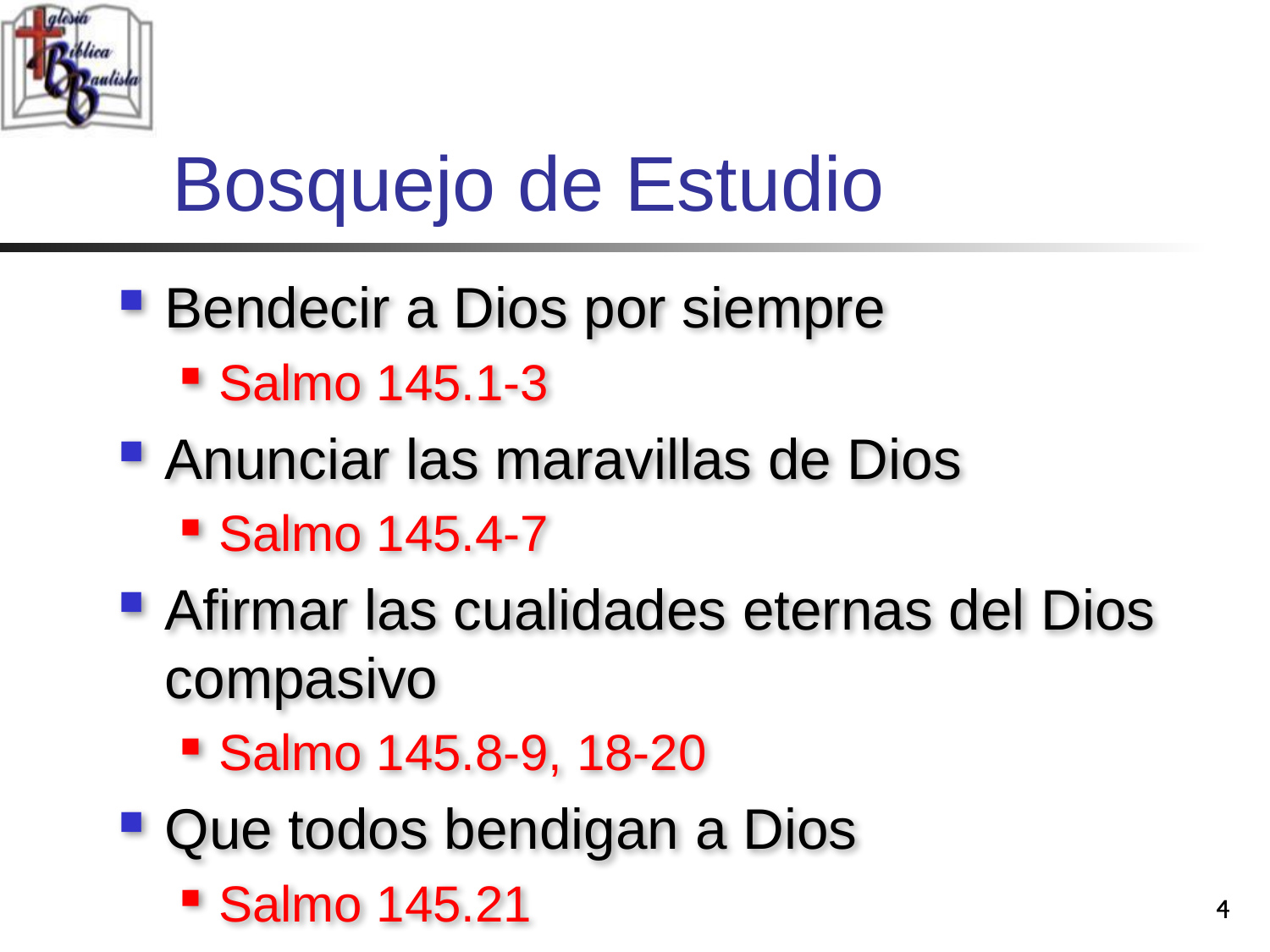

# Bosquejo de Estudio
Bendecir a Dios por siempre
Salmo 145.1-3
Anunciar las maravillas de Dios
Salmo 145.4-7
Afirmar las cualidades eternas del Dios compasivo
Salmo 145.8-9, 18-20
Que todos bendigan a Dios
Salmo 145.21
4